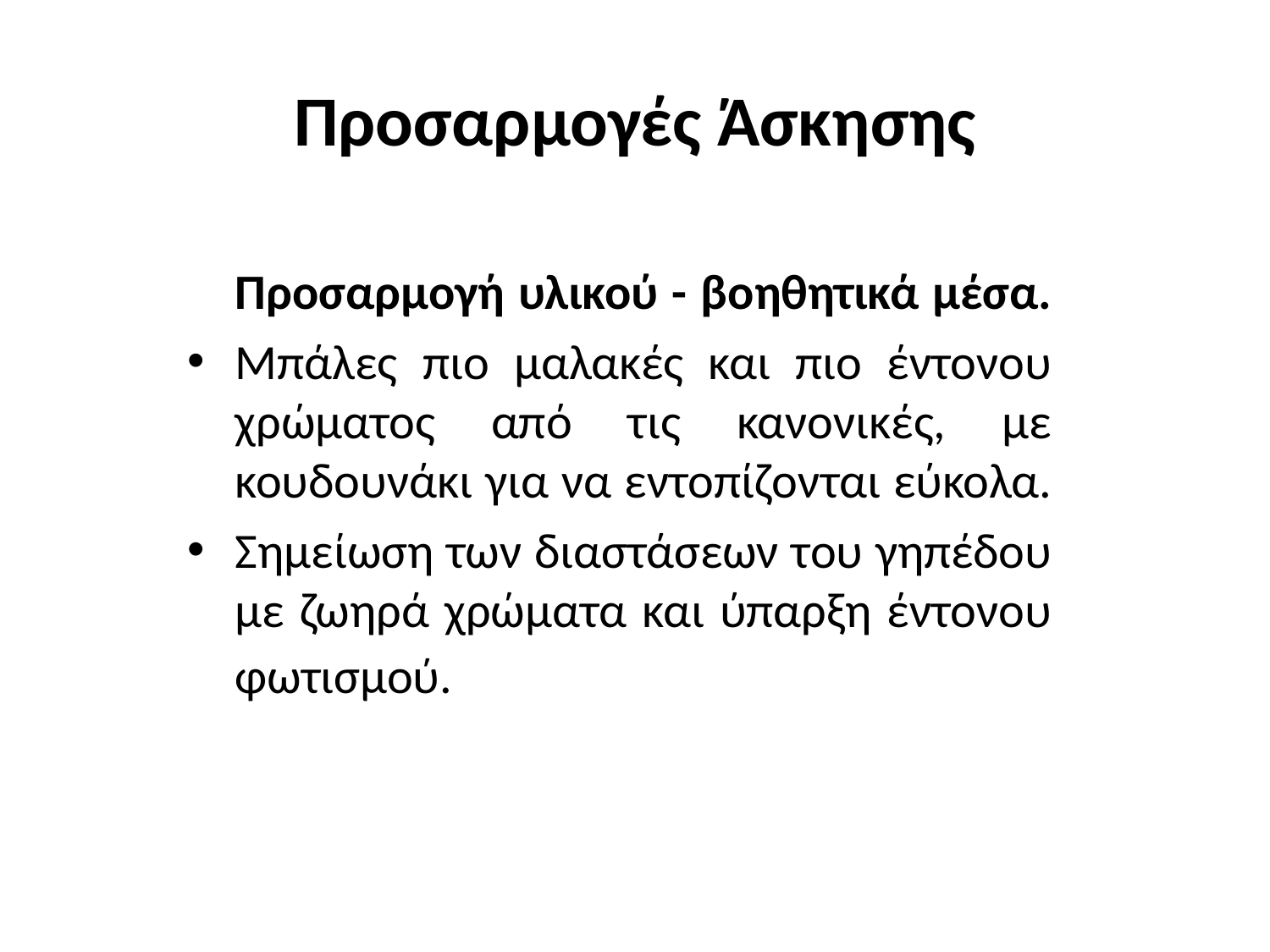

# Προσαρμογές Άσκησης
	Προσαρμογή υλικού - βοηθητικά μέσα.
Μπάλες πιο μαλακές και πιο έντονου χρώματος από τις κανονικές, με κουδουνάκι για να εντοπίζονται εύκολα.
Σημείωση των διαστάσεων του γηπέδου με ζωηρά χρώματα και ύπαρξη έντονου φωτισμού.